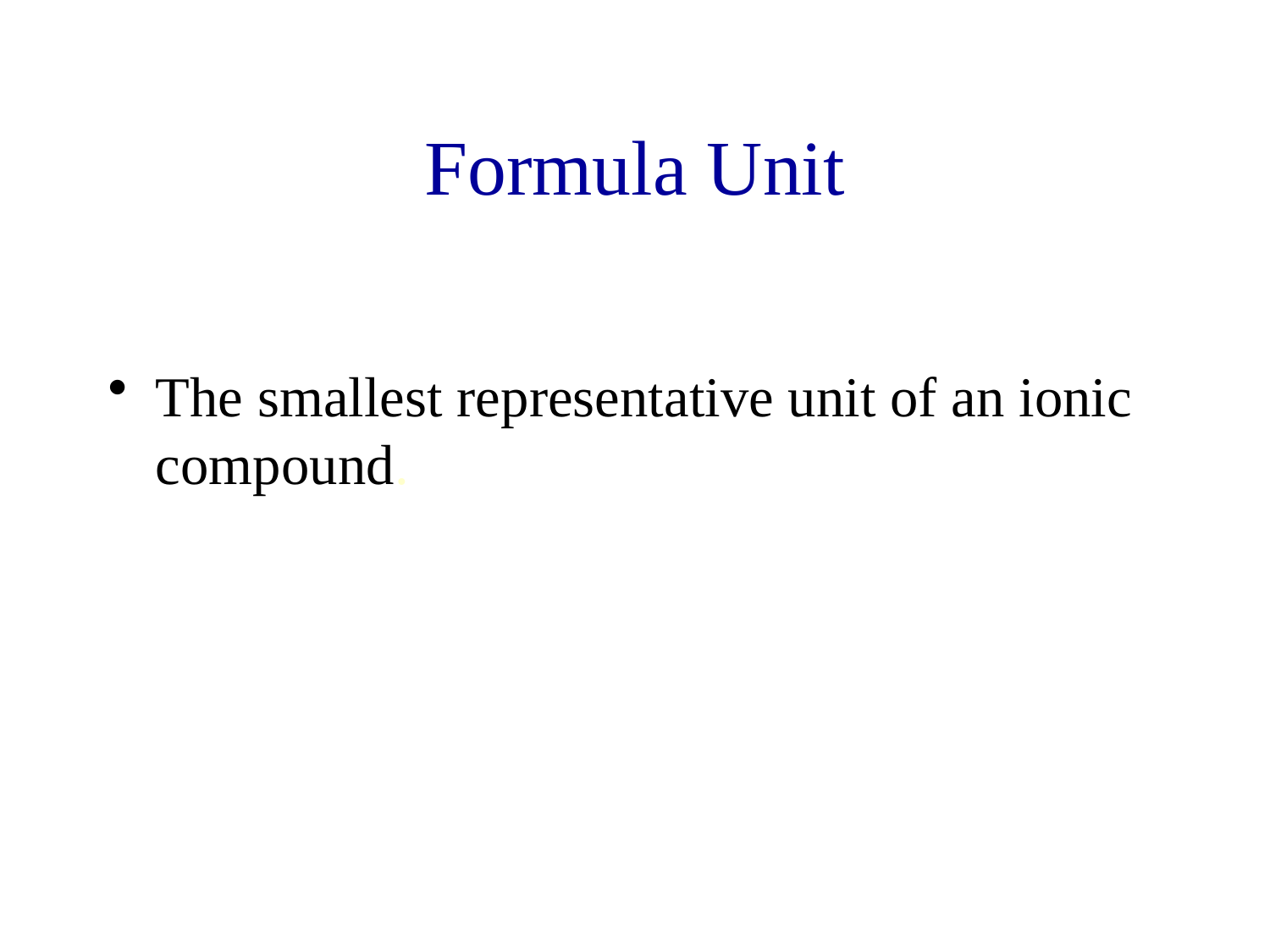

# Formula Unit

The smallest representative unit of an ionic compound.